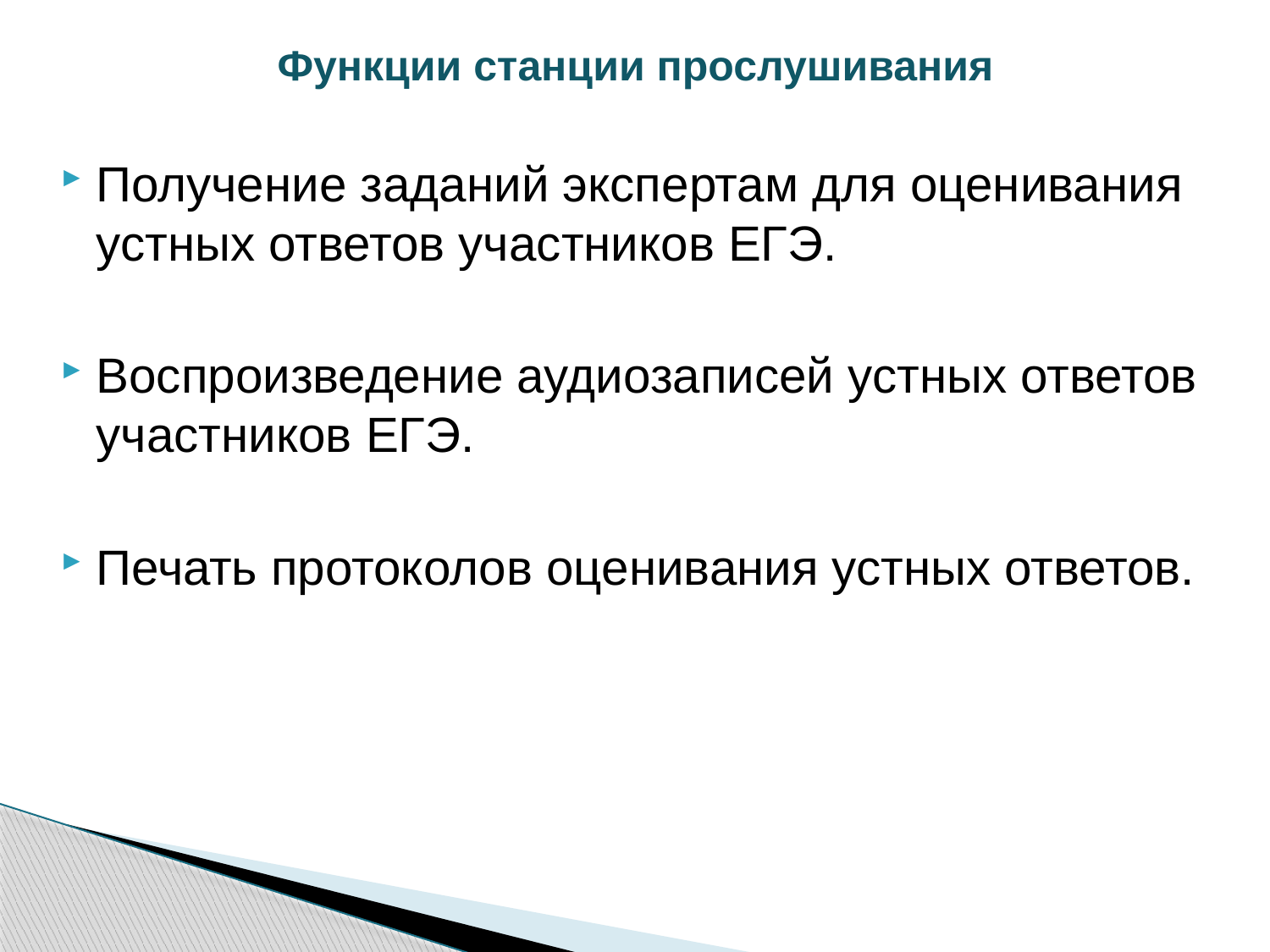

Функции станции прослушивания
Получение заданий экспертам для оценивания устных ответов участников ЕГЭ.

Воспроизведение аудиозаписей устных ответов участников ЕГЭ.

Печать протоколов оценивания устных ответов.